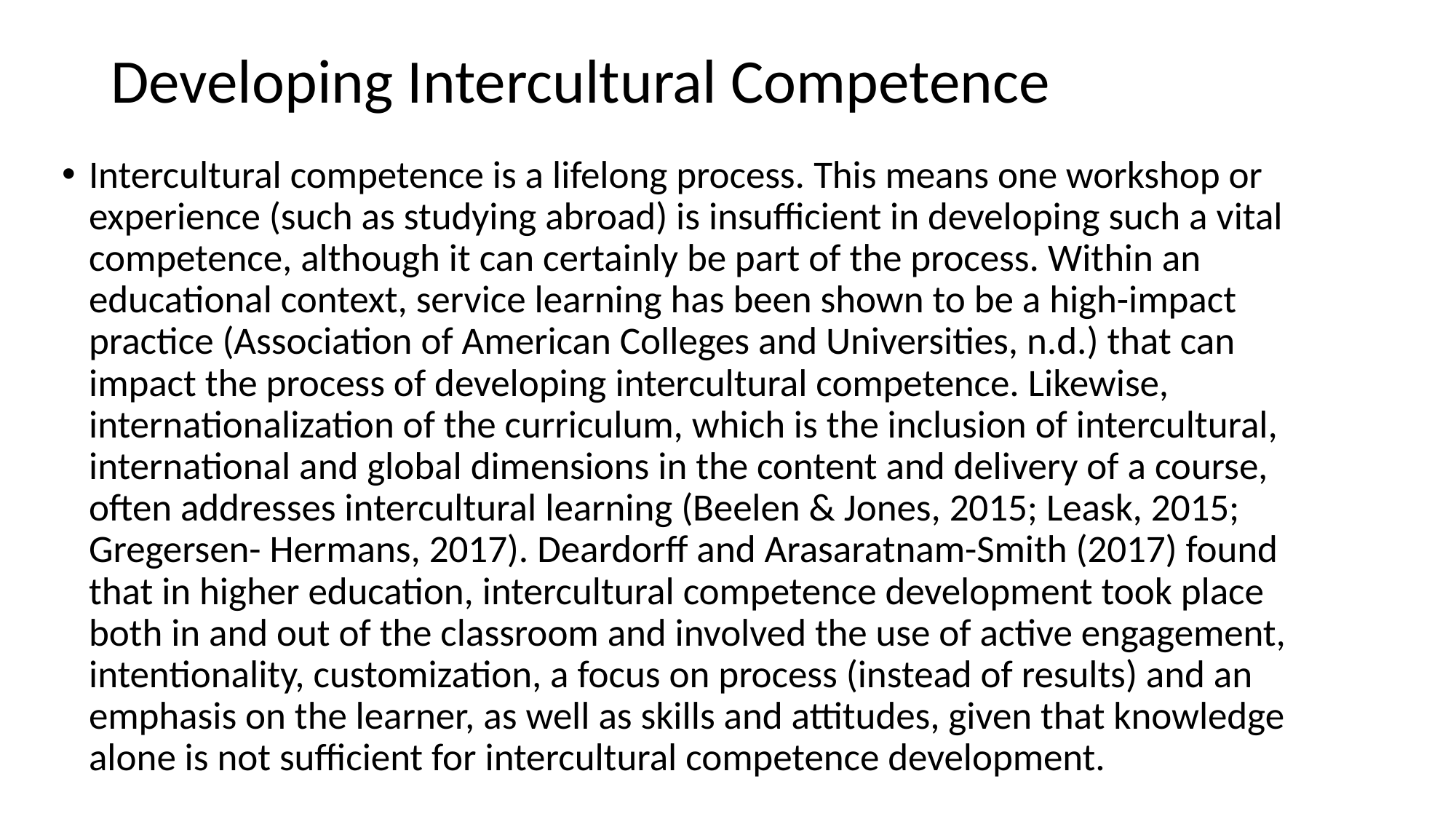

# Developing Intercultural Competence
Intercultural competence is a lifelong process. This means one workshop or experience (such as studying abroad) is insufficient in developing such a vital competence, although it can certainly be part of the process. Within an educational context, service learning has been shown to be a high-impact practice (Association of American Colleges and Universities, n.d.) that can impact the process of developing intercultural competence. Likewise, internationalization of the curriculum, which is the inclusion of intercultural, international and global dimensions in the content and delivery of a course, often addresses intercultural learning (Beelen & Jones, 2015; Leask, 2015; Gregersen- Hermans, 2017). Deardorff and Arasaratnam-Smith (2017) found that in higher education, intercultural competence development took place both in and out of the classroom and involved the use of active engagement, intentionality, customization, a focus on process (instead of results) and an emphasis on the learner, as well as skills and attitudes, given that knowledge alone is not sufficient for intercultural competence development.